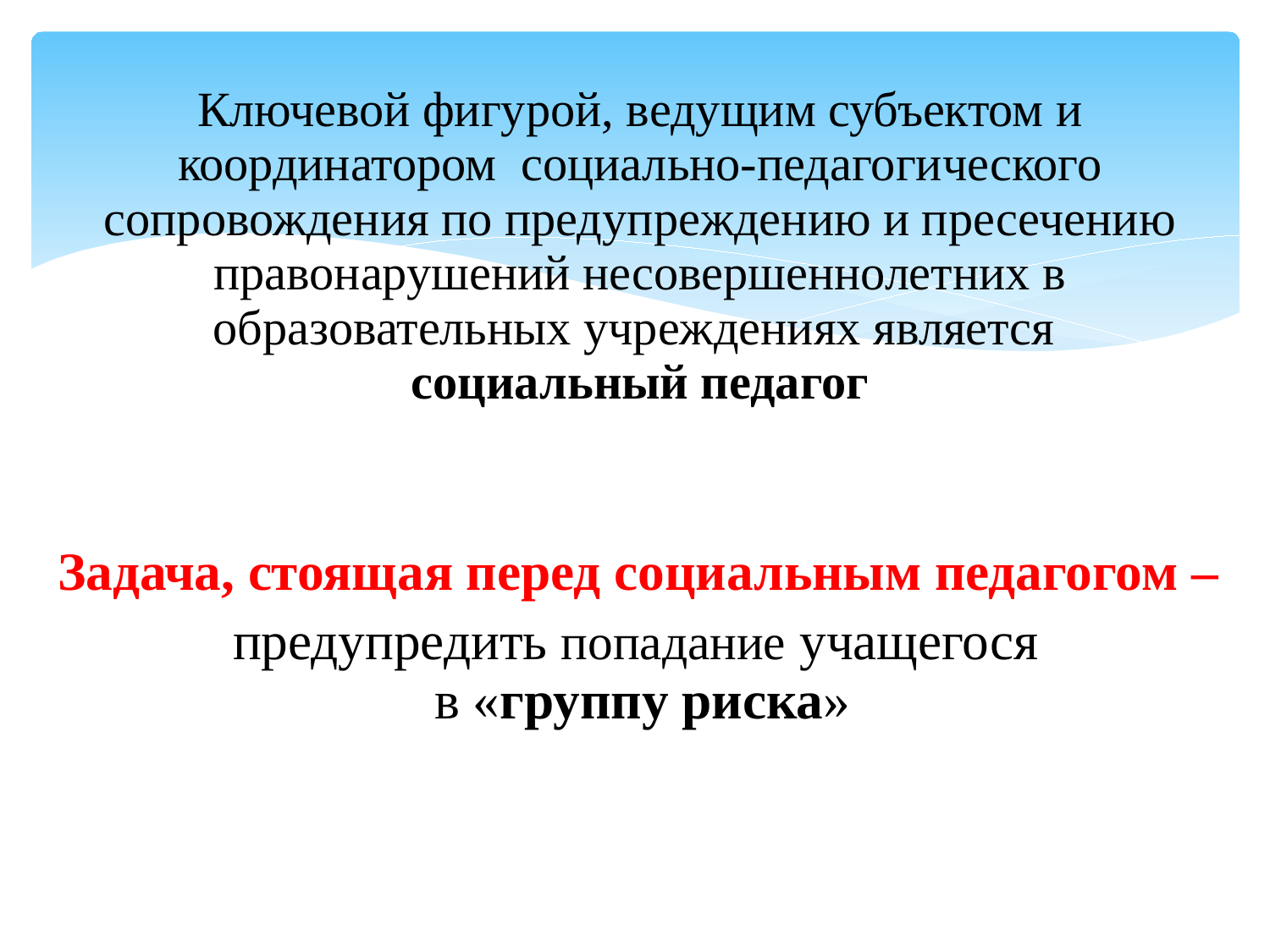

# Ключевой фигурой, ведущим субъектом и координатором  социально-педагогического сопровождения по предупреждению и пресечению правонарушений несовершеннолетних в образовательных учреждениях является социальный педагог
Задача, стоящая перед социальным педагогом –
предупредить попадание учащегося
в «группу риска»